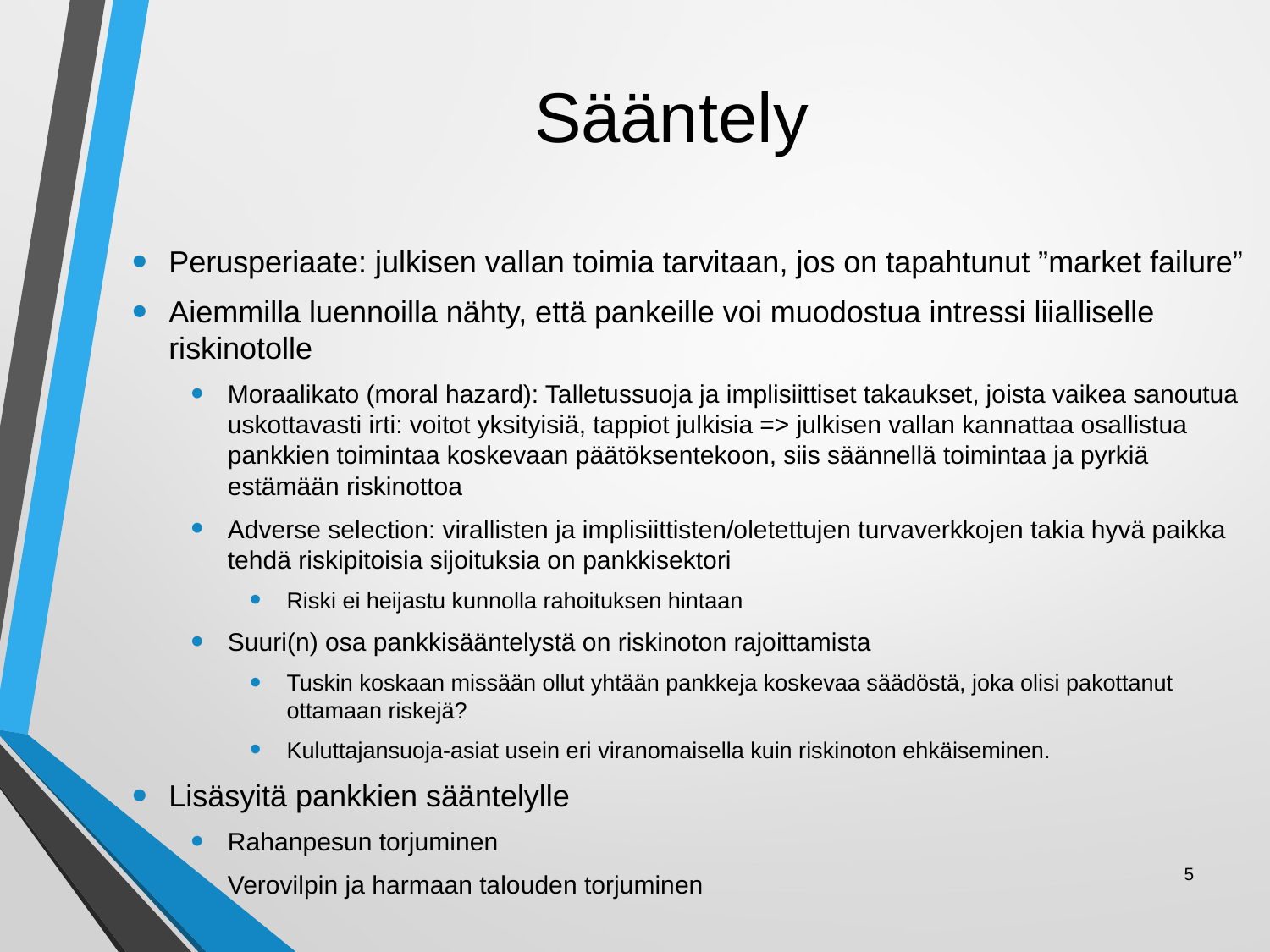

# Sääntely
Perusperiaate: julkisen vallan toimia tarvitaan, jos on tapahtunut ”market failure”
Aiemmilla luennoilla nähty, että pankeille voi muodostua intressi liialliselle riskinotolle
Moraalikato (moral hazard): Talletussuoja ja implisiittiset takaukset, joista vaikea sanoutua uskottavasti irti: voitot yksityisiä, tappiot julkisia => julkisen vallan kannattaa osallistua pankkien toimintaa koskevaan päätöksentekoon, siis säännellä toimintaa ja pyrkiä estämään riskinottoa
Adverse selection: virallisten ja implisiittisten/oletettujen turvaverkkojen takia hyvä paikka tehdä riskipitoisia sijoituksia on pankkisektori
Riski ei heijastu kunnolla rahoituksen hintaan
Suuri(n) osa pankkisääntelystä on riskinoton rajoittamista
Tuskin koskaan missään ollut yhtään pankkeja koskevaa säädöstä, joka olisi pakottanut ottamaan riskejä?
Kuluttajansuoja-asiat usein eri viranomaisella kuin riskinoton ehkäiseminen.
Lisäsyitä pankkien sääntelylle
Rahanpesun torjuminen
Verovilpin ja harmaan talouden torjuminen

5